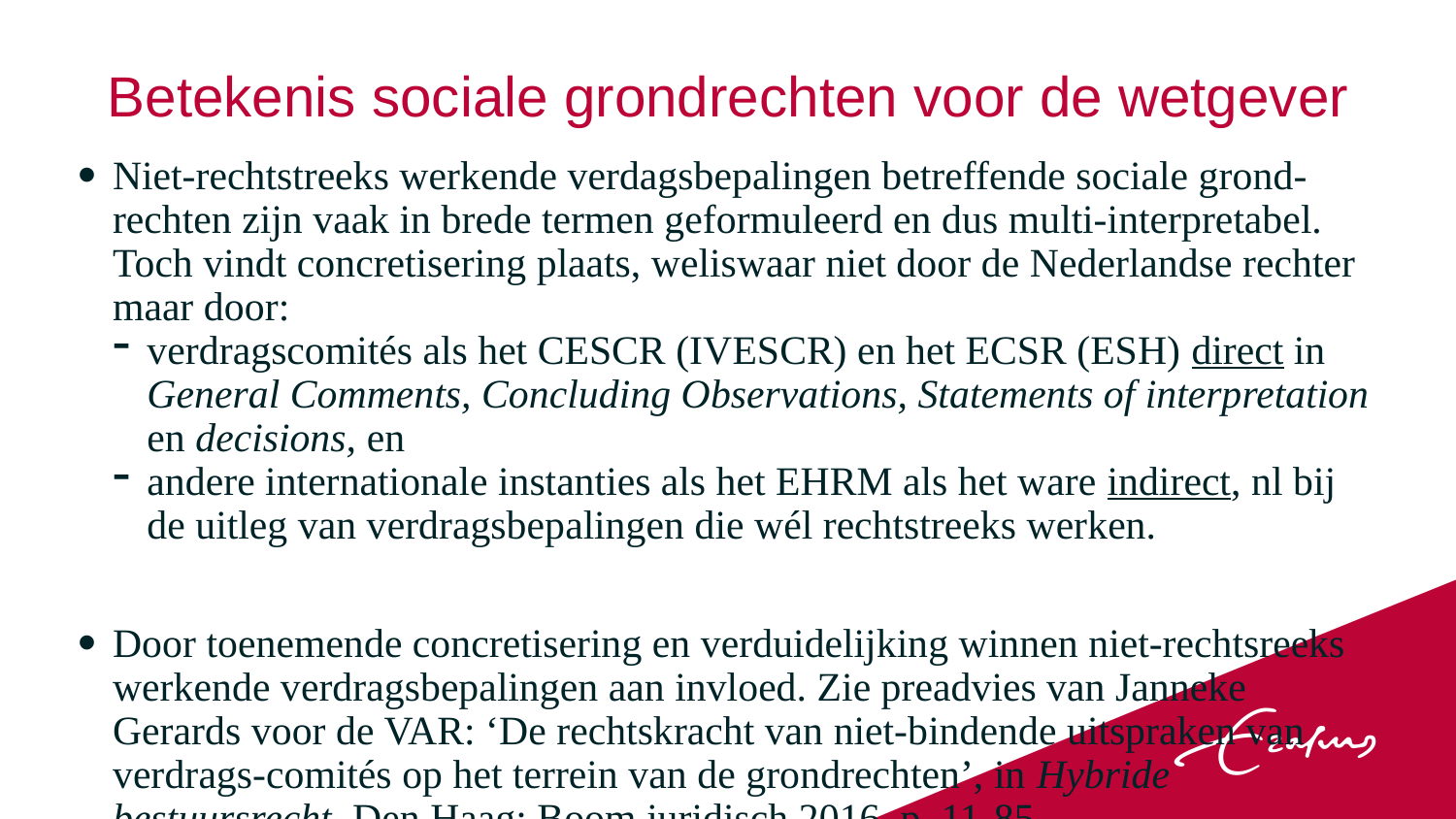

# Betekenis sociale grondrechten voor de wetgever
Niet-rechtstreeks werkende verdagsbepalingen betreffende sociale grond-rechten zijn vaak in brede termen geformuleerd en dus multi-interpretabel. Toch vindt concretisering plaats, weliswaar niet door de Nederlandse rechter maar door:
verdragscomités als het CESCR (IVESCR) en het ECSR (ESH) direct in General Comments, Concluding Observations, Statements of interpretation en decisions, en
andere internationale instanties als het EHRM als het ware indirect, nl bij  de uitleg van verdragsbepalingen die wél rechtstreeks werken.

Door toenemende concretisering en verduidelijking winnen niet-rechtsreeks werkende verdragsbepalingen aan invloed. Zie preadvies van Janneke Gerards voor de VAR: ‘De rechtskracht van niet-bindende uitspraken van verdrags-comités op het terrein van de grondrechten’, in Hybride bestuursrecht, Den Haag: Boom juridisch 2016, p. 11-85.